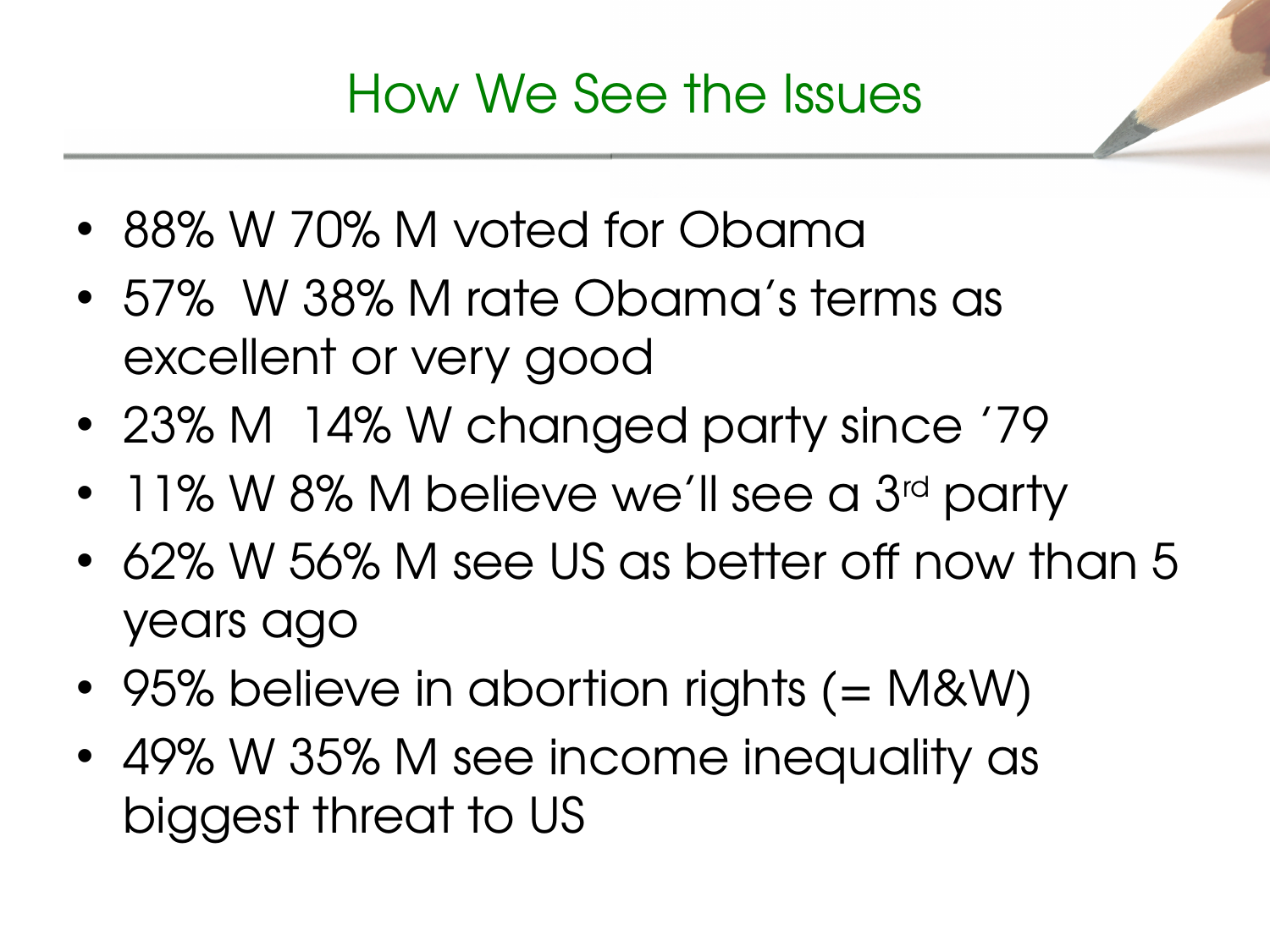

# How We See the Issues
88% W 70% M voted for Obama
57%  W 38% M rate Obama’s terms as excellent or very good
23% M  14% W changed party since ’79
11% W 8% M believe we’ll see a 3rd party
62% W 56% M see US as better off now than 5 years ago
95% believe in abortion rights (= M&W)
49% W 35% M see income inequality as biggest threat to US